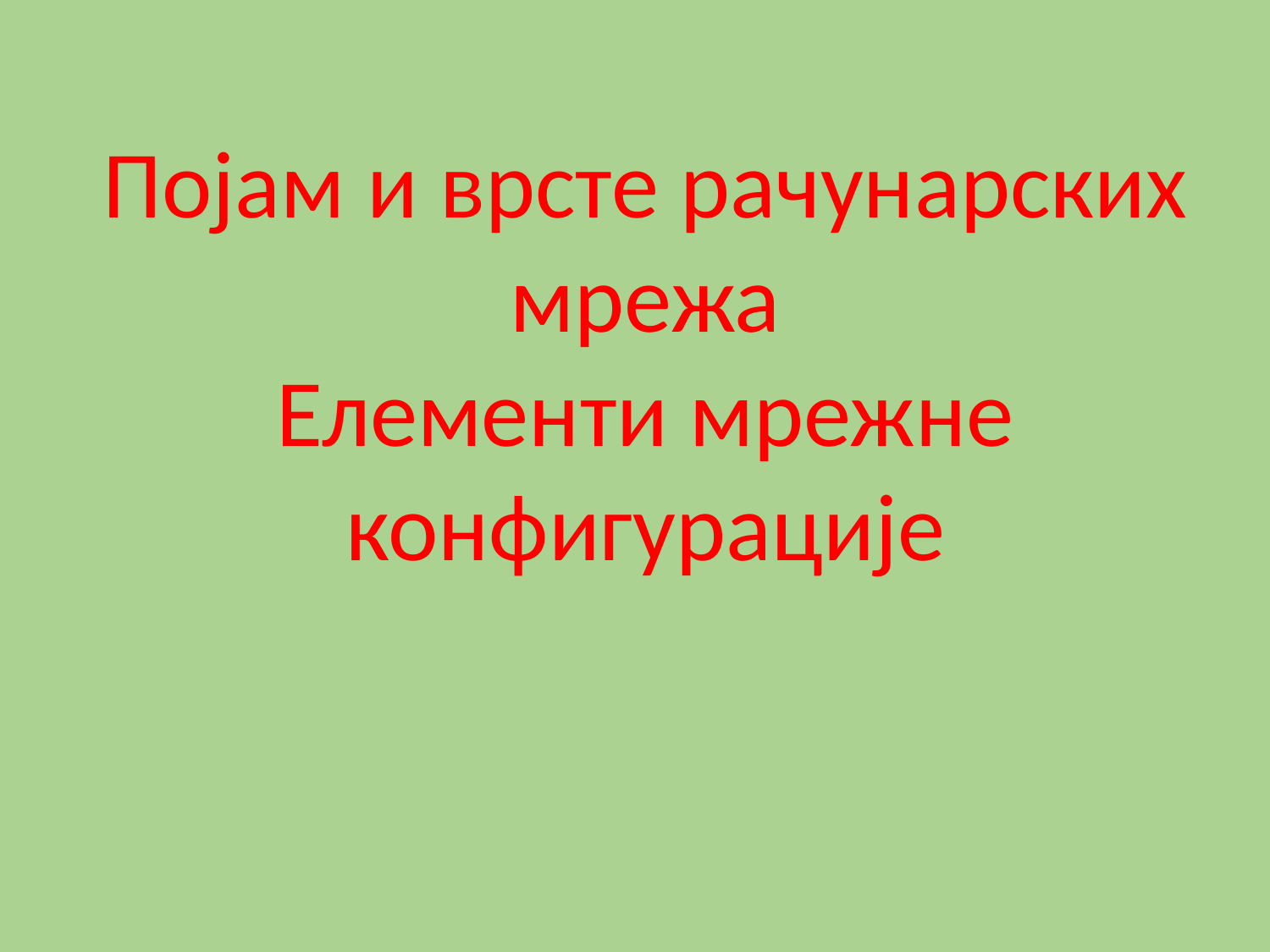

Појам и врсте рачунарских мрежа
Елементи мрежне конфигурације